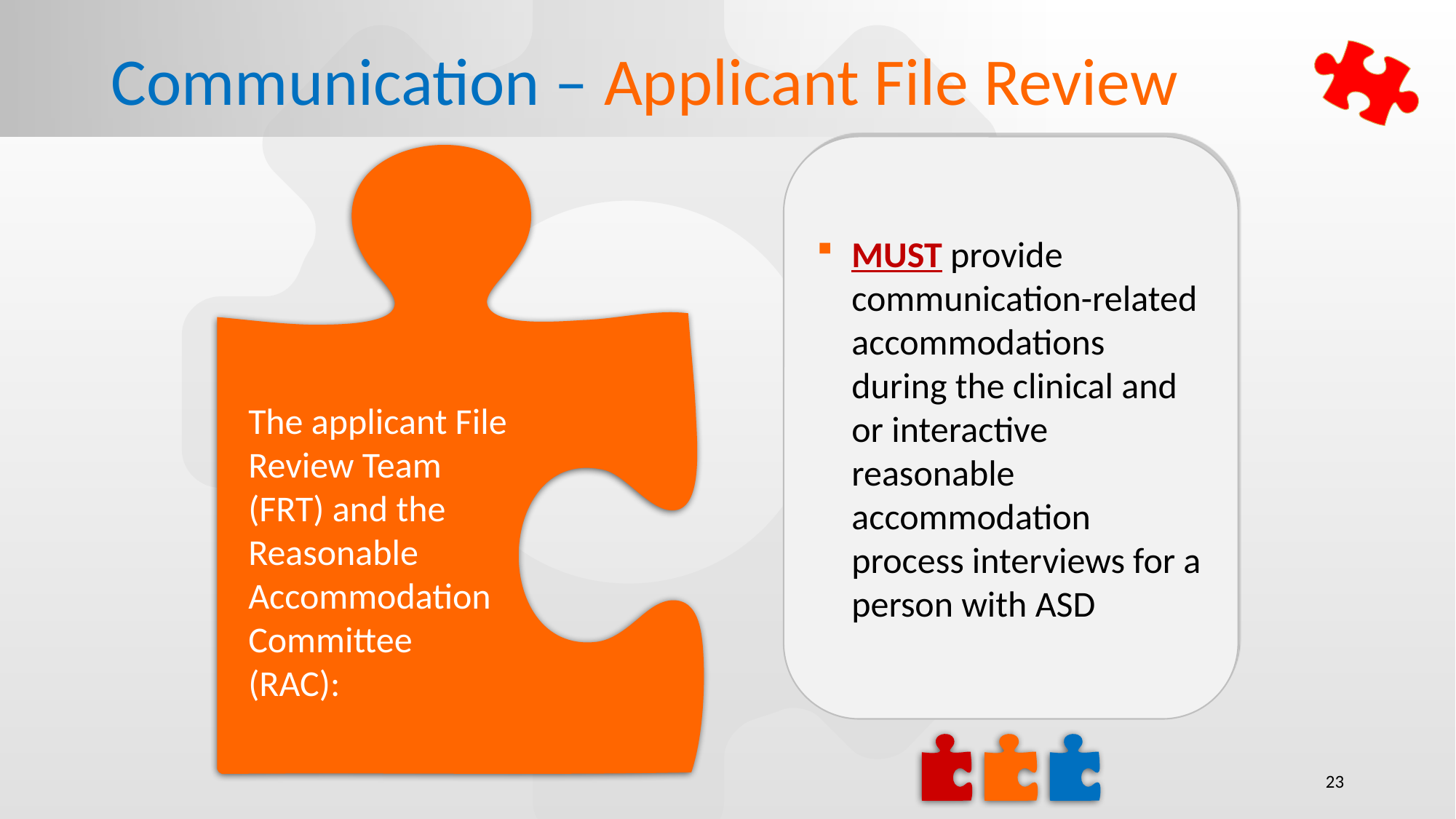

# Communication – Applicant File Review

MUST provide communication-related accommodations during the clinical and or interactive reasonable accommodation process interviews for a person with ASD

The applicant File Review Team (FRT) and the Reasonable Accommodation Committee (RAC):

23